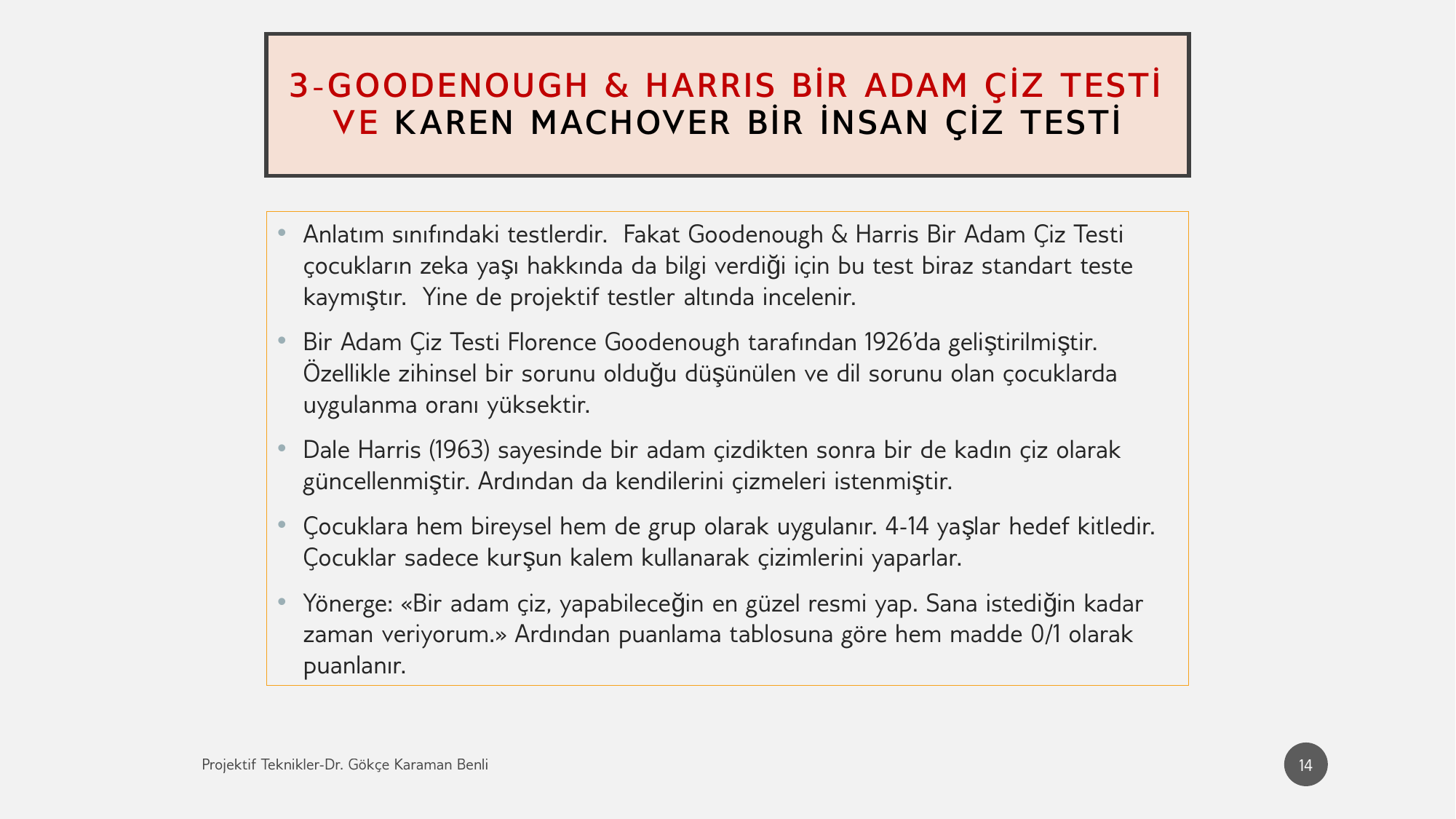

# 3-Goodenough & harrıs bir adam çiz testi ve karen machover bir insan çiz testi
Anlatım sınıfındaki testlerdir.  Fakat Goodenough & Harris Bir Adam Çiz Testi çocukların zeka yaşı hakkında da bilgi verdiği için bu test biraz standart teste kaymıştır.  Yine de projektif testler altında incelenir.
Bir Adam Çiz Testi Florence Goodenough tarafından 1926’da geliştirilmiştir. Özellikle zihinsel bir sorunu olduğu düşünülen ve dil sorunu olan çocuklarda uygulanma oranı yüksektir.
Dale Harris (1963) sayesinde bir adam çizdikten sonra bir de kadın çiz olarak güncellenmiştir. Ardından da kendilerini çizmeleri istenmiştir.
Çocuklara hem bireysel hem de grup olarak uygulanır. 4-14 yaşlar hedef kitledir. Çocuklar sadece kurşun kalem kullanarak çizimlerini yaparlar.
Yönerge: «Bir adam çiz, yapabileceğin en güzel resmi yap. Sana istediğin kadar zaman veriyorum.» Ardından puanlama tablosuna göre hem madde 0/1 olarak puanlanır.

14
Projektif Teknikler-Dr. Gökçe Karaman Benli